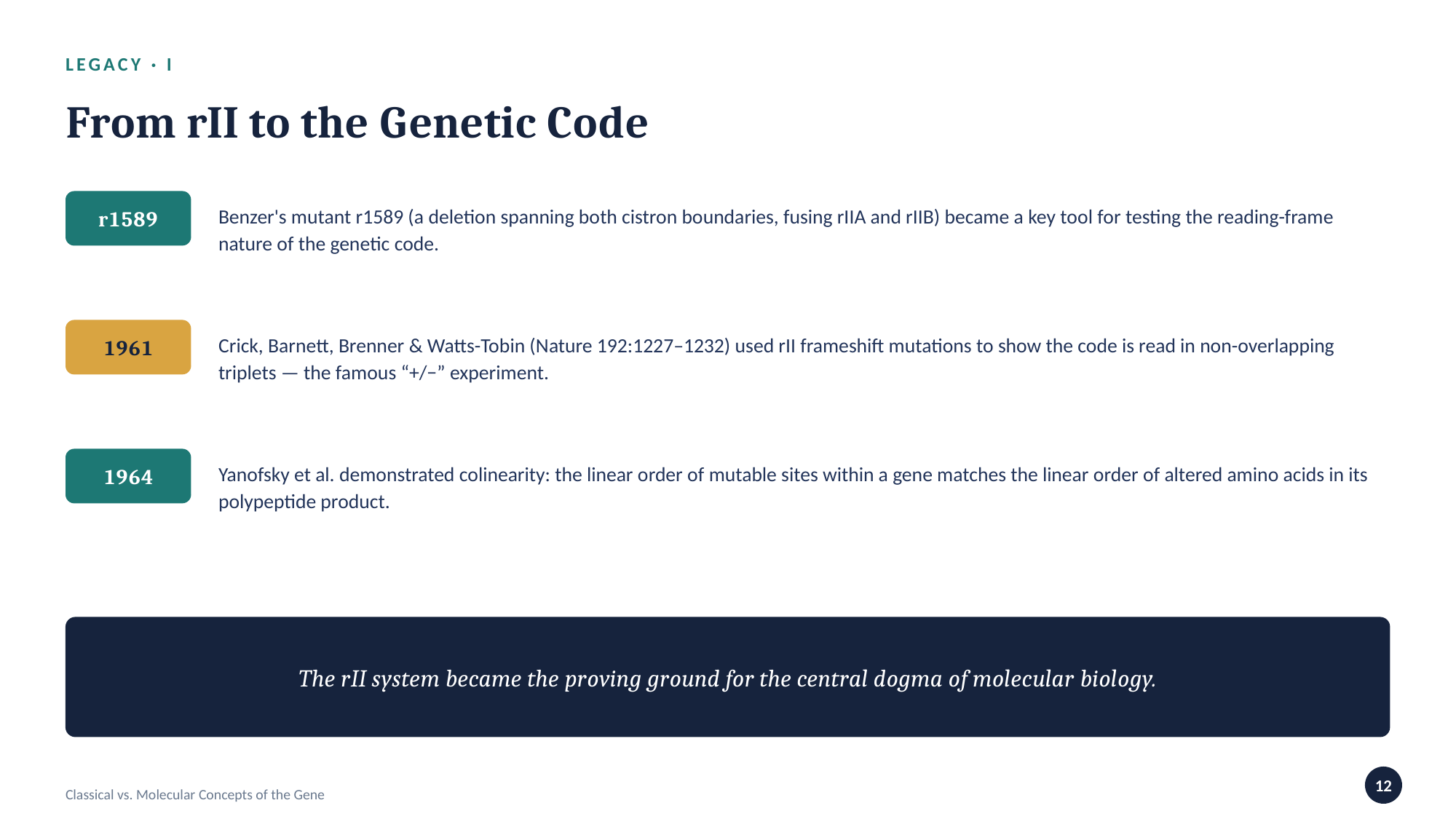

LEGACY · I
From rII to the Genetic Code
Benzer's mutant r1589 (a deletion spanning both cistron boundaries, fusing rIIA and rIIB) became a key tool for testing the reading-frame nature of the genetic code.

r1589
Crick, Barnett, Brenner & Watts-Tobin (Nature 192:1227–1232) used rII frameshift mutations to show the code is read in non-overlapping triplets — the famous “+/−” experiment.

1961
Yanofsky et al. demonstrated colinearity: the linear order of mutable sites within a gene matches the linear order of altered amino acids in its polypeptide product.

1964

The rII system became the proving ground for the central dogma of molecular biology.

12
Classical vs. Molecular Concepts of the Gene